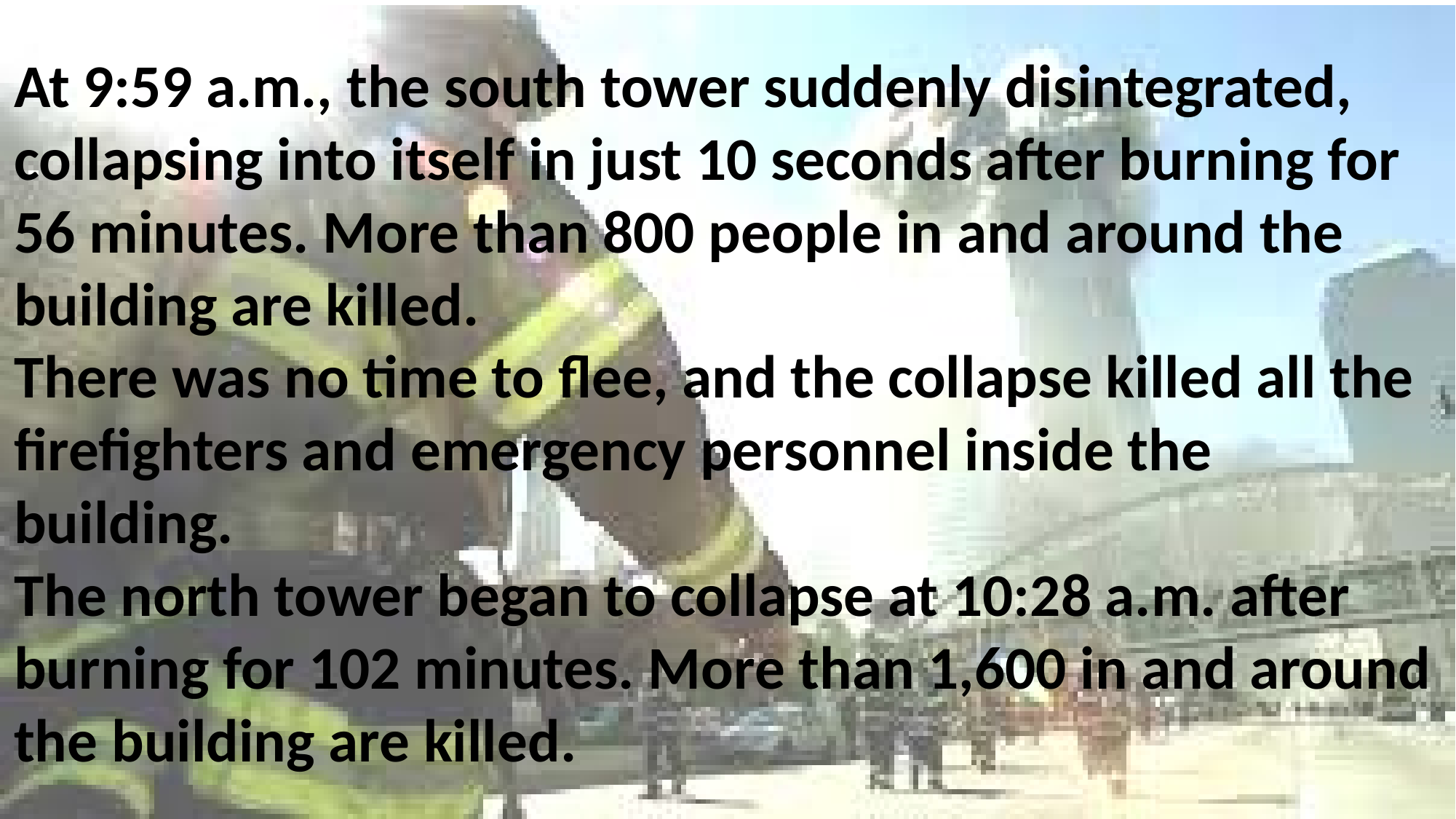

At 9:59 a.m., the south tower suddenly disintegrated, collapsing into itself in just 10 seconds after burning for 56 minutes. More than 800 people in and around the building are killed.
There was no time to flee, and the collapse killed all the firefighters and emergency personnel inside the building.
The north tower began to collapse at 10:28 a.m. after burning for 102 minutes. More than 1,600 in and around the building are killed.